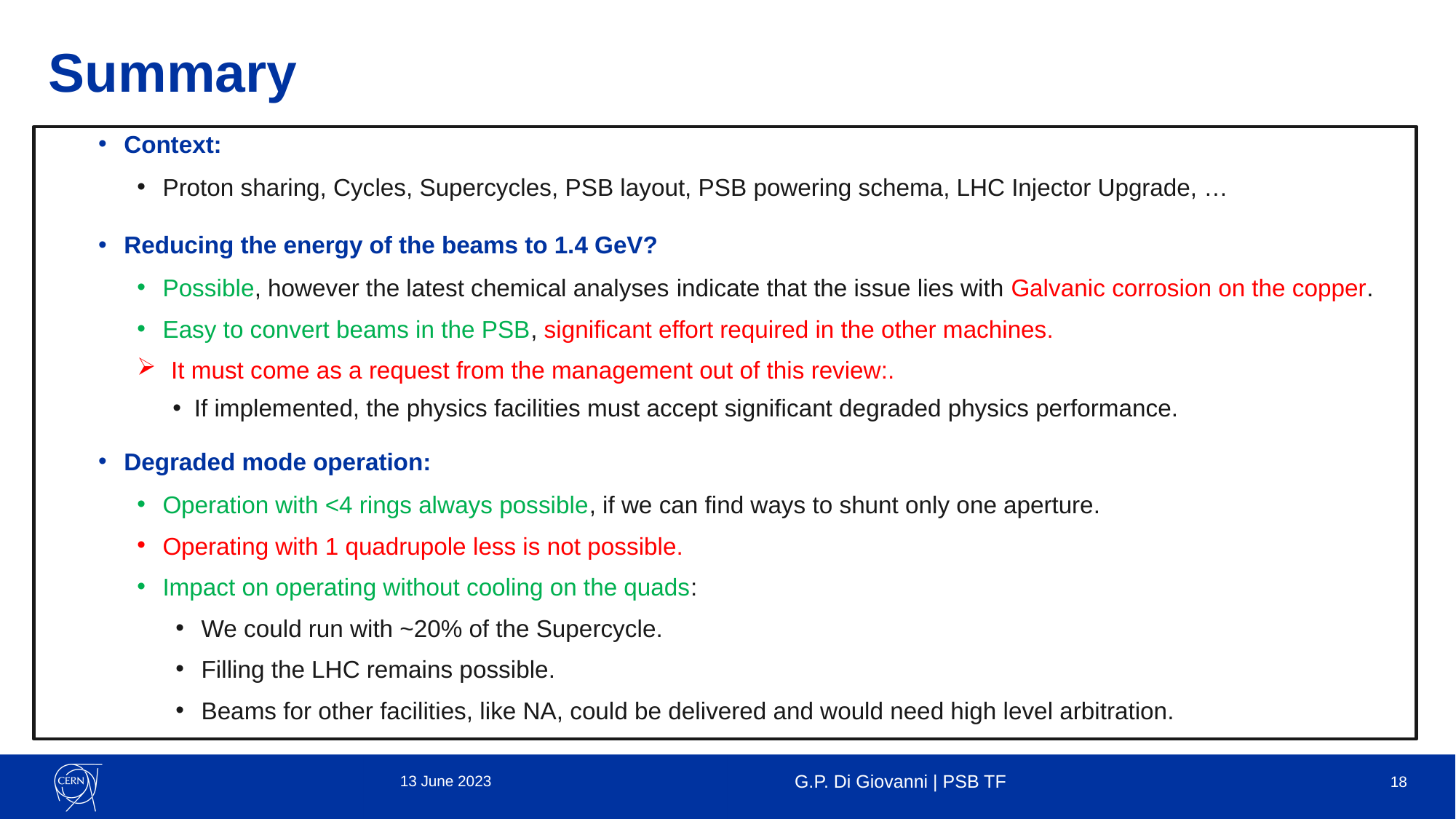

# Summary
Context:
Proton sharing, Cycles, Supercycles, PSB layout, PSB powering schema, LHC Injector Upgrade, …
Reducing the energy of the beams to 1.4 GeV?
Possible, however the latest chemical analyses indicate that the issue lies with Galvanic corrosion on the copper.
Easy to convert beams in the PSB, significant effort required in the other machines.
It must come as a request from the management out of this review:.
If implemented, the physics facilities must accept significant degraded physics performance.
Degraded mode operation:
Operation with <4 rings always possible, if we can find ways to shunt only one aperture.
Operating with 1 quadrupole less is not possible.
Impact on operating without cooling on the quads:
We could run with ~20% of the Supercycle.
Filling the LHC remains possible.
Beams for other facilities, like NA, could be delivered and would need high level arbitration.
13 June 2023
G.P. Di Giovanni | PSB TF
18